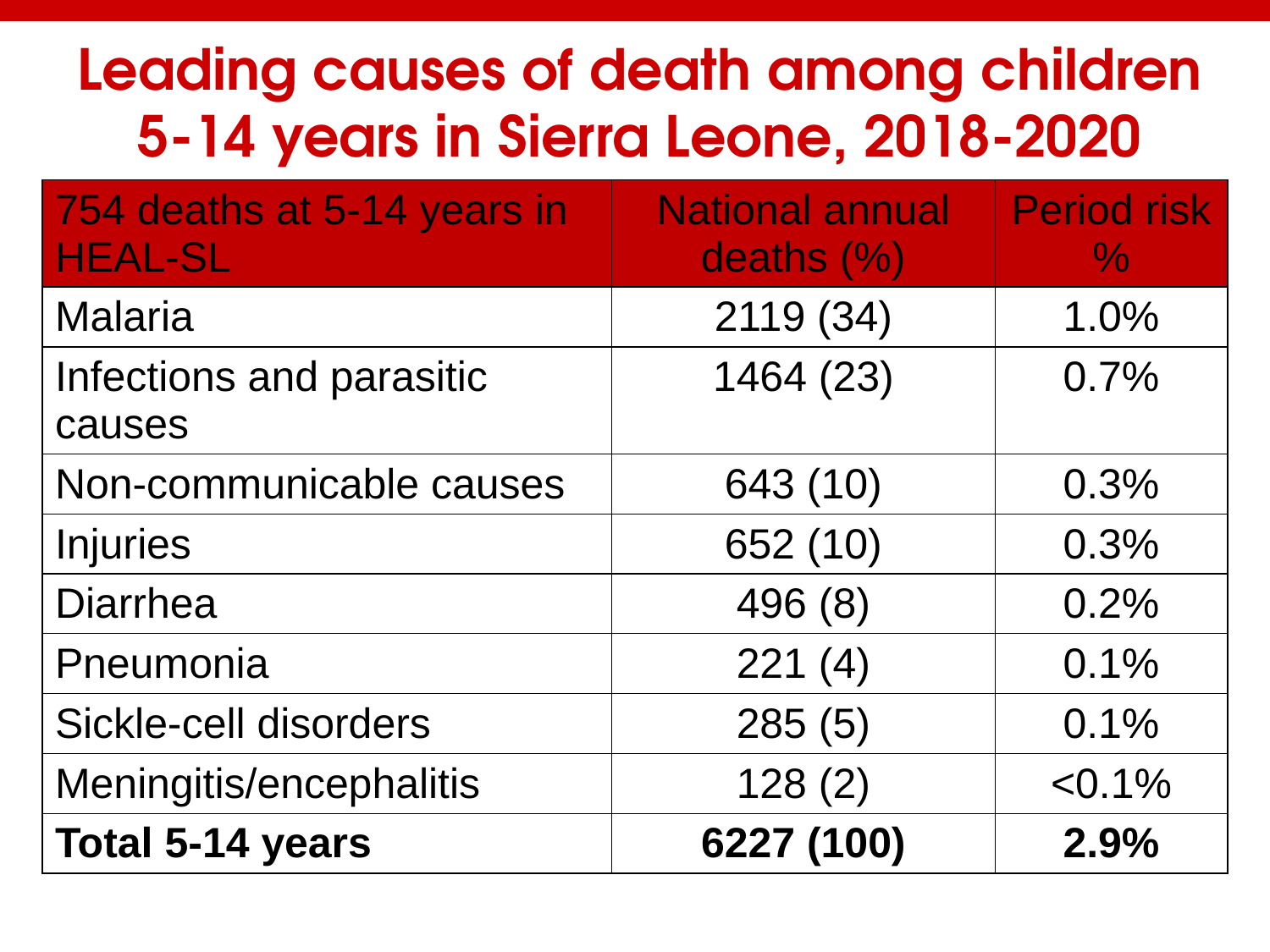

# Leading causes of death among children 5-14 years in Sierra Leone, 2018-2020
| 754 deaths at 5-14 years in HEAL-SL | National annual deaths (%) | Period risk % |
| --- | --- | --- |
| Malaria | 2119 (34) | 1.0% |
| Infections and parasitic causes | 1464 (23) | 0.7% |
| Non-communicable causes | 643 (10) | 0.3% |
| Injuries | 652 (10) | 0.3% |
| Diarrhea | 496 (8) | 0.2% |
| Pneumonia | 221 (4) | 0.1% |
| Sickle-cell disorders | 285 (5) | 0.1% |
| Meningitis/encephalitis | 128 (2) | <0.1% |
| Total 5-14 years | 6227 (100) | 2.9% |